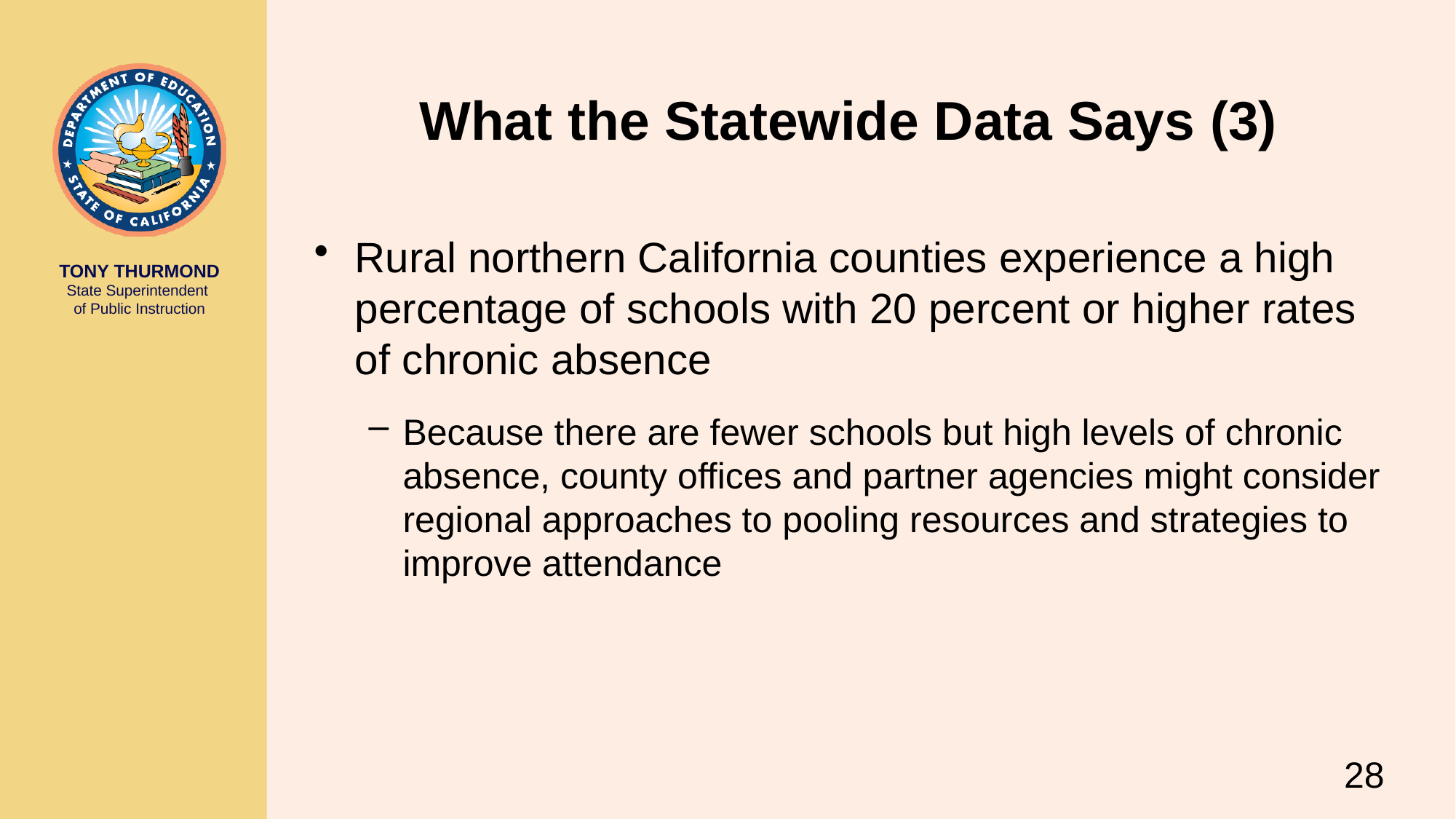

# What the Statewide Data Says (3)
Rural northern California counties experience a high percentage of schools with 20 percent or higher rates of chronic absence
Because there are fewer schools but high levels of chronic absence, county offices and partner agencies might consider regional approaches to pooling resources and strategies to improve attendance
28